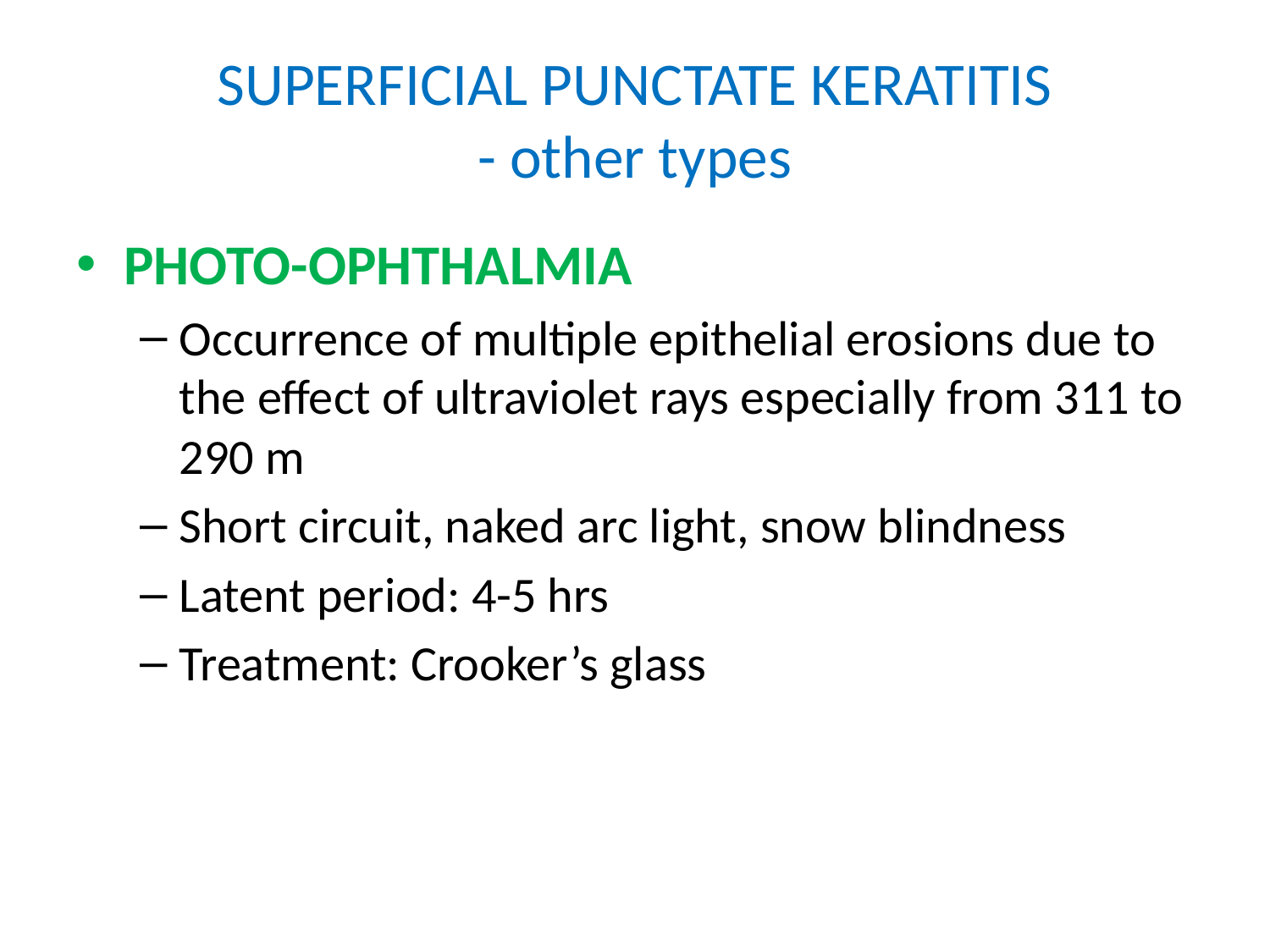

# SUPERFICIAL PUNCTATE KERATITIS - other types
PHOTO-OPHTHALMIA
Occurrence of multiple epithelial erosions due to the effect of ultraviolet rays especially from 311 to 290 m
Short circuit, naked arc light, snow blindness
Latent period: 4-5 hrs
Treatment: Crooker’s glass